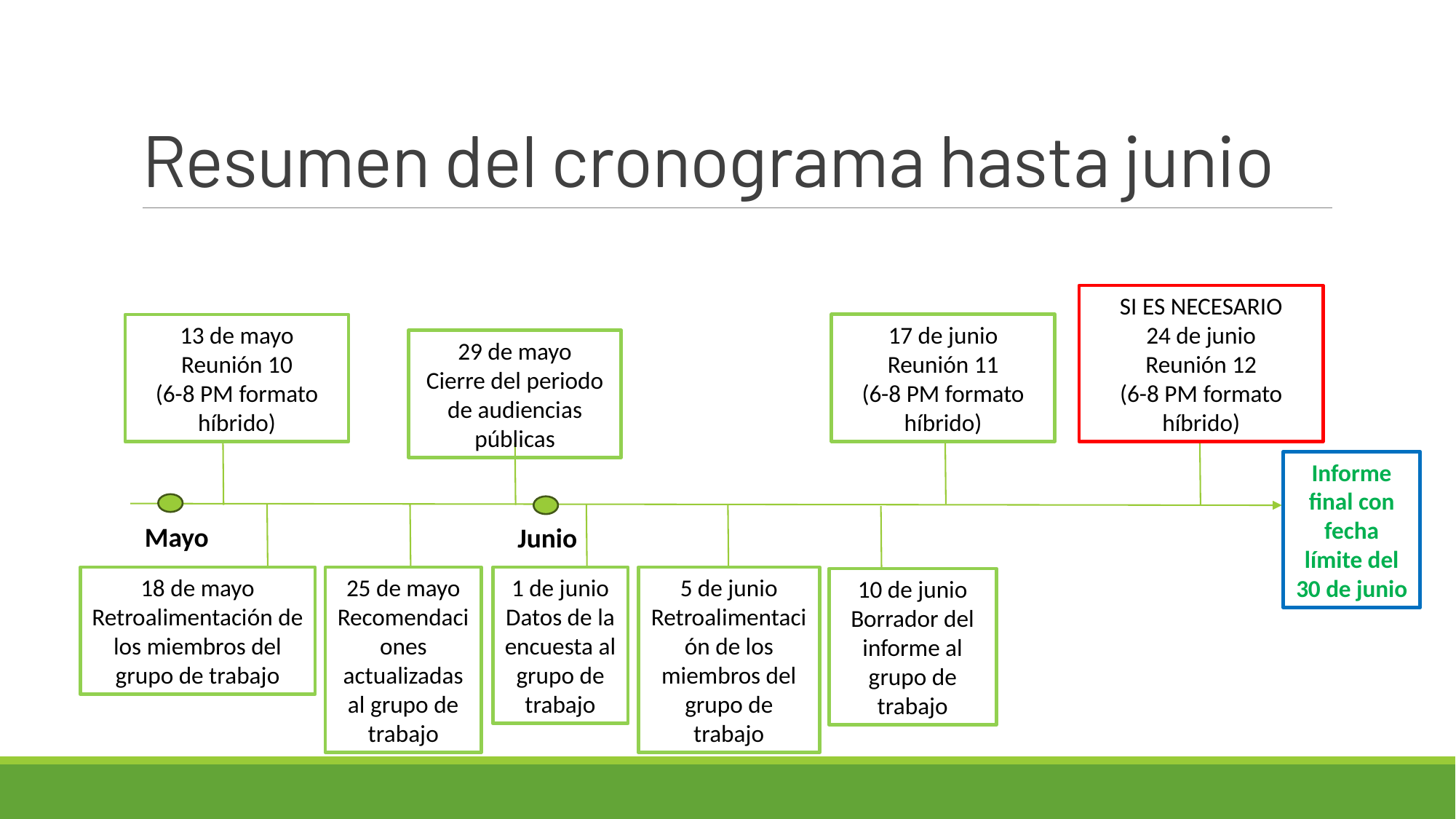

# Resumen del cronograma hasta junio
SI ES NECESARIO
24 de junio
Reunión 12
(6-8 PM formato híbrido)
17 de junio
Reunión 11
(6-8 PM formato híbrido)
13 de mayo
Reunión 10
(6-8 PM formato híbrido)
29 de mayo
Cierre del periodo de audiencias públicas
Informe final con fecha límite del 30 de junio

Mayo
Junio
1 de junio
Datos de la encuesta al grupo de trabajo
5 de junio
Retroalimentación de los miembros del grupo de trabajo
25 de mayo
Recomendaciones actualizadas al grupo de trabajo
18 de mayo
Retroalimentación de los miembros del grupo de trabajo
10 de junio
Borrador del informe al grupo de trabajo